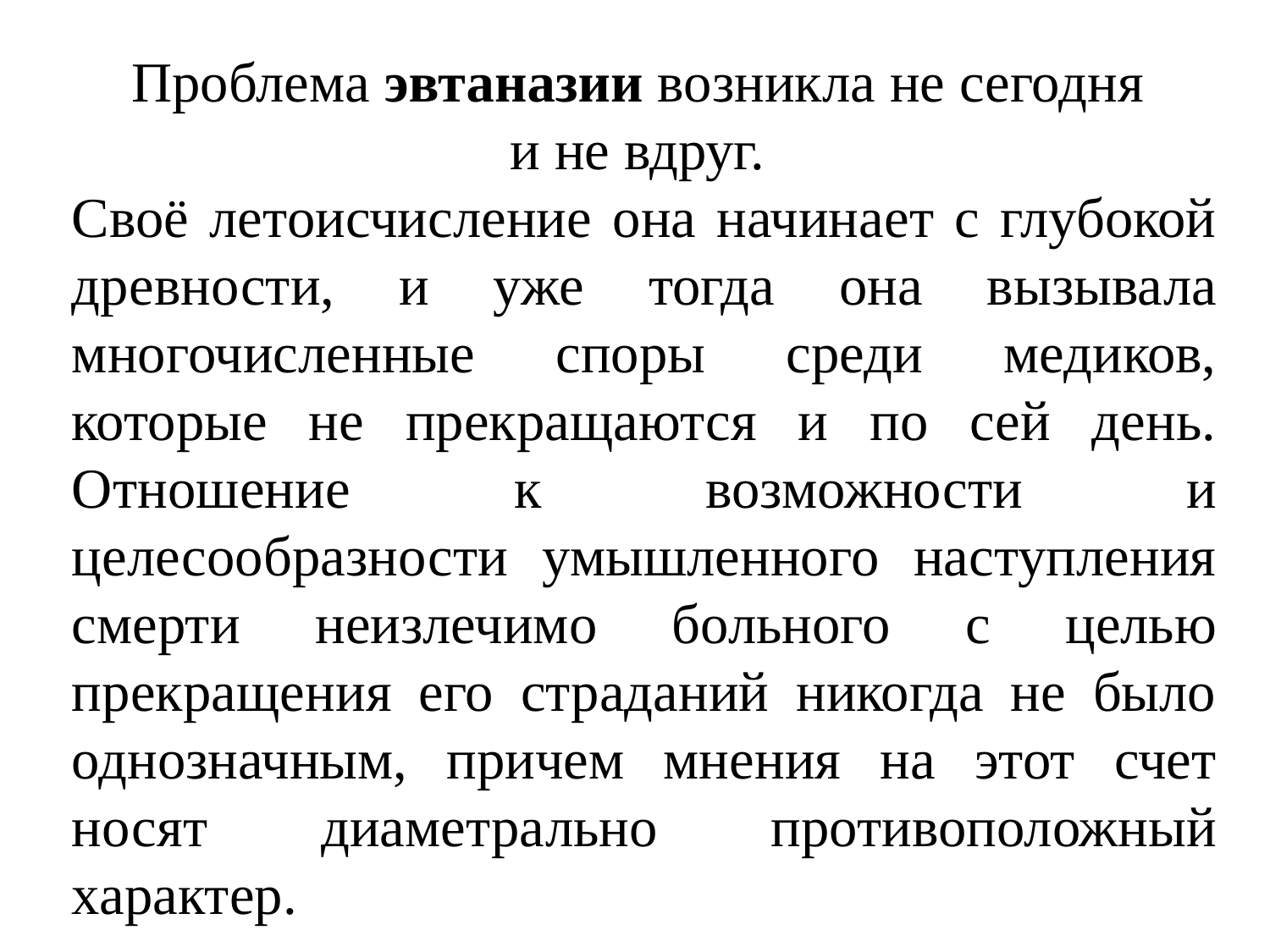

Проблема эвтаназии возникла не сегодня
и не вдруг.
Своё летоисчисление она начинает с глубокой древности, и уже тогда она вызывала многочисленные споры среди медиков, которые не прекращаются и по сей день. Отношение к возможности и целесообразности умышленного наступления смерти неизлечимо больного с целью прекращения его страданий никогда не было однозначным, причем мнения на этот счет носят диаметрально противоположный характер.